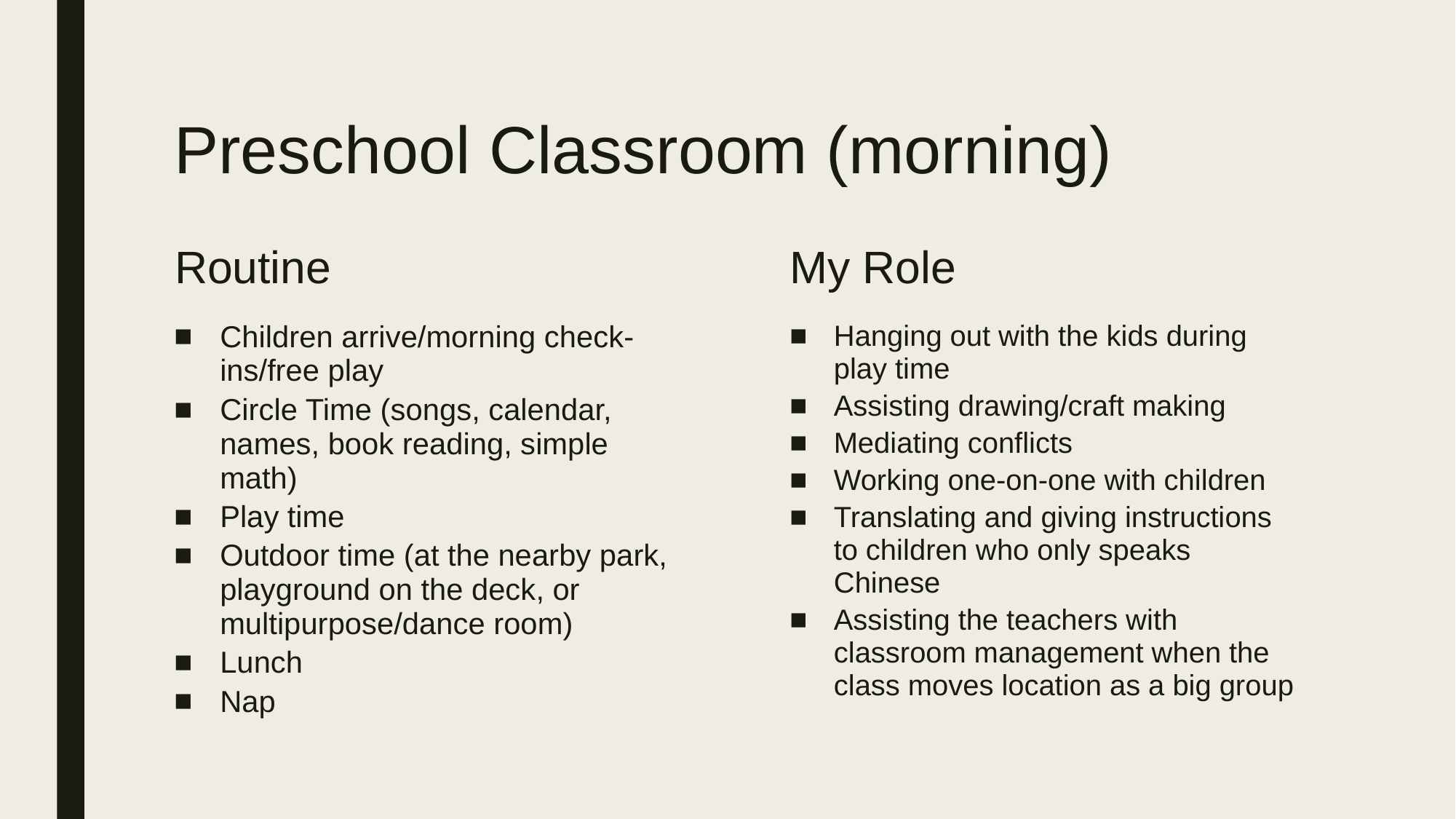

# Preschool Classroom (morning)
Routine
My Role
Children arrive/morning check-ins/free play
Circle Time (songs, calendar, names, book reading, simple math)
Play time
Outdoor time (at the nearby park, playground on the deck, or multipurpose/dance room)
Lunch
Nap

Hanging out with the kids during play time
Assisting drawing/craft making
Mediating conflicts
Working one-on-one with children
Translating and giving instructions to children who only speaks Chinese
Assisting the teachers with classroom management when the class moves location as a big group